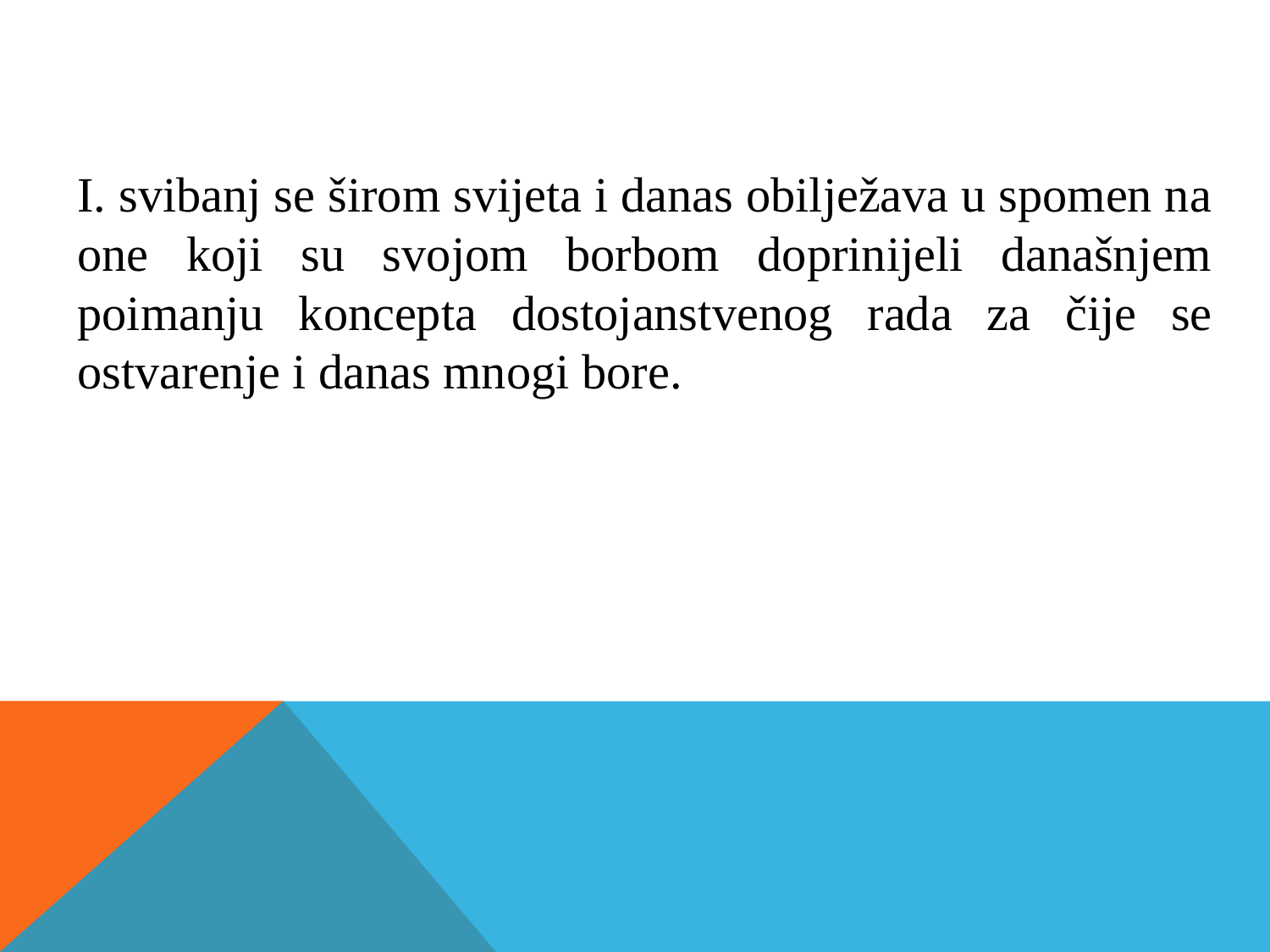

I. svibanj se širom svijeta i danas obilježava u spomen na one koji su svojom borbom doprinijeli današnjem poimanju koncepta dostojanstvenog rada za čije se ostvarenje i danas mnogi bore.